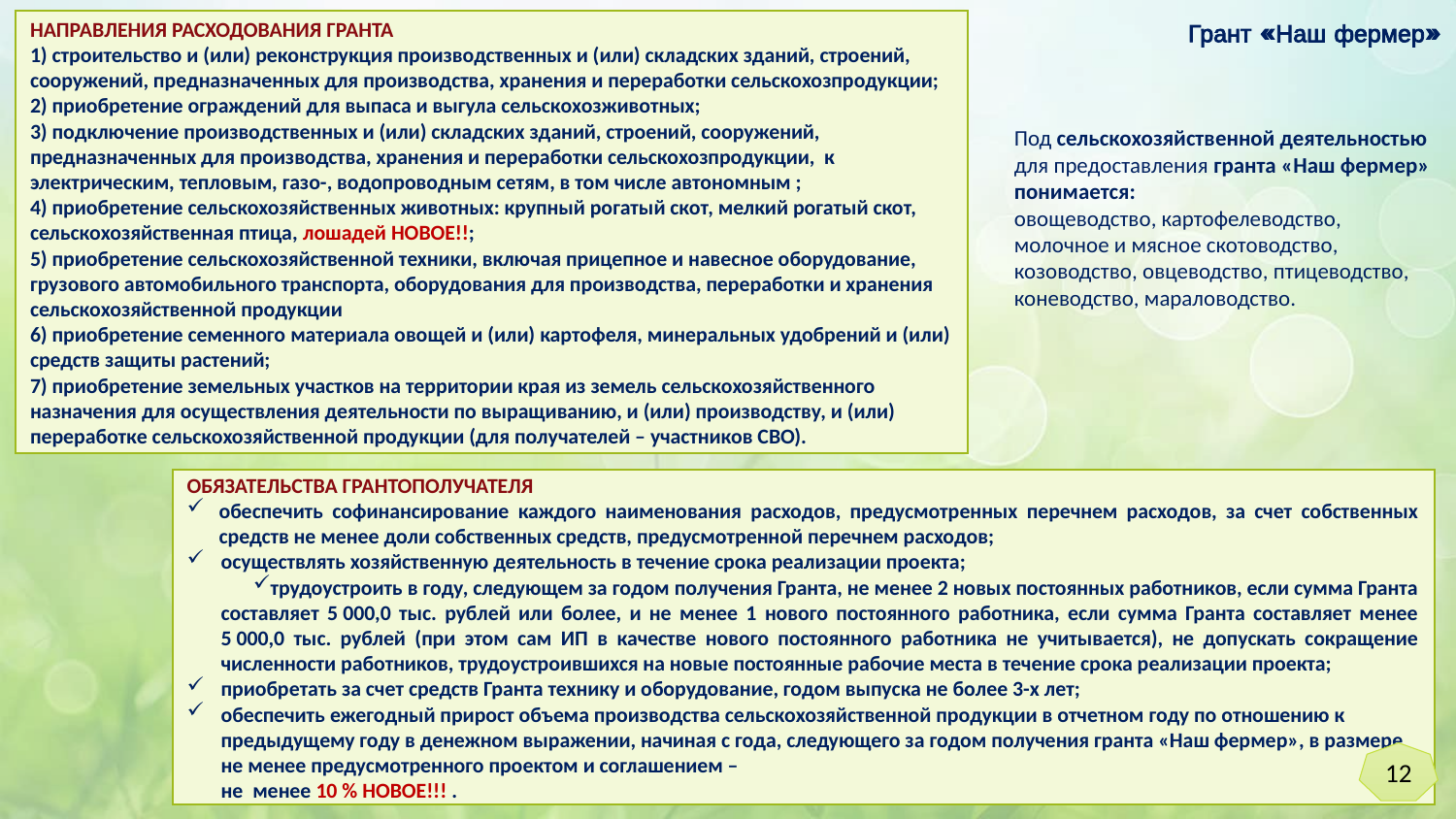

НАПРАВЛЕНИЯ РАСХОДОВАНИЯ ГРАНТА
1) строительство и (или) реконструкция производственных и (или) складских зданий, строений, сооружений, предназначенных для производства, хранения и переработки сельскохозпродукции;
2) приобретение ограждений для выпаса и выгула сельскохозживотных;
3) подключение производственных и (или) складских зданий, строений, сооружений, предназначенных для производства, хранения и переработки сельскохозпродукции,  к электрическим, тепловым, газо-, водопроводным сетям, в том числе автономным ;
4) приобретение сельскохозяйственных животных: крупный рогатый скот, мелкий рогатый скот, сельскохозяйственная птица, лошадей НОВОЕ!!;
5) приобретение сельскохозяйственной техники, включая прицепное и навесное оборудование, грузового автомобильного транспорта, оборудования для производства, переработки и хранения сельскохозяйственной продукции
6) приобретение семенного материала овощей и (или) картофеля, минеральных удобрений и (или) средств защиты растений;
7) приобретение земельных участков на территории края из земель сельскохозяйственного назначения для осуществления деятельности по выращиванию, и (или) производству, и (или) переработке сельскохозяйственной продукции (для получателей – участников СВО).
Грант «Наш фермер»
Под сельскохозяйственной деятельностью
для предоставления гранта «Наш фермер» понимается:
овощеводство, картофелеводство, молочное и мясное скотоводство, козоводство, овцеводство, птицеводство, коневодство, мараловодство.

ОБЯЗАТЕЛЬСТВА ГРАНТОПОЛУЧАТЕЛЯ
обеспечить софинансирование каждого наименования расходов, предусмотренных перечнем расходов, за счет собственных средств не менее доли собственных средств, предусмотренной перечнем расходов;
осуществлять хозяйственную деятельность в течение срока реализации проекта;
трудоустроить в году, следующем за годом получения Гранта, не менее 2 новых постоянных работников, если сумма Гранта составляет 5 000,0 тыс. рублей или более, и не менее 1 нового постоянного работника, если сумма Гранта составляет менее 5 000,0 тыс. рублей (при этом сам ИП в качестве нового постоянного работника не учитывается), не допускать сокращение численности работников, трудоустроившихся на новые постоянные рабочие места в течение срока реализации проекта;
приобретать за счет средств Гранта технику и оборудование, годом выпуска не более 3-х лет;
обеспечить ежегодный прирост объема производства сельскохозяйственной продукции в отчетном году по отношению к предыдущему году в денежном выражении, начиная с года, следующего за годом получения гранта «Наш фермер», в размере не менее предусмотренного проектом и соглашением –
не  менее 10 % НОВОЕ!!! .
12